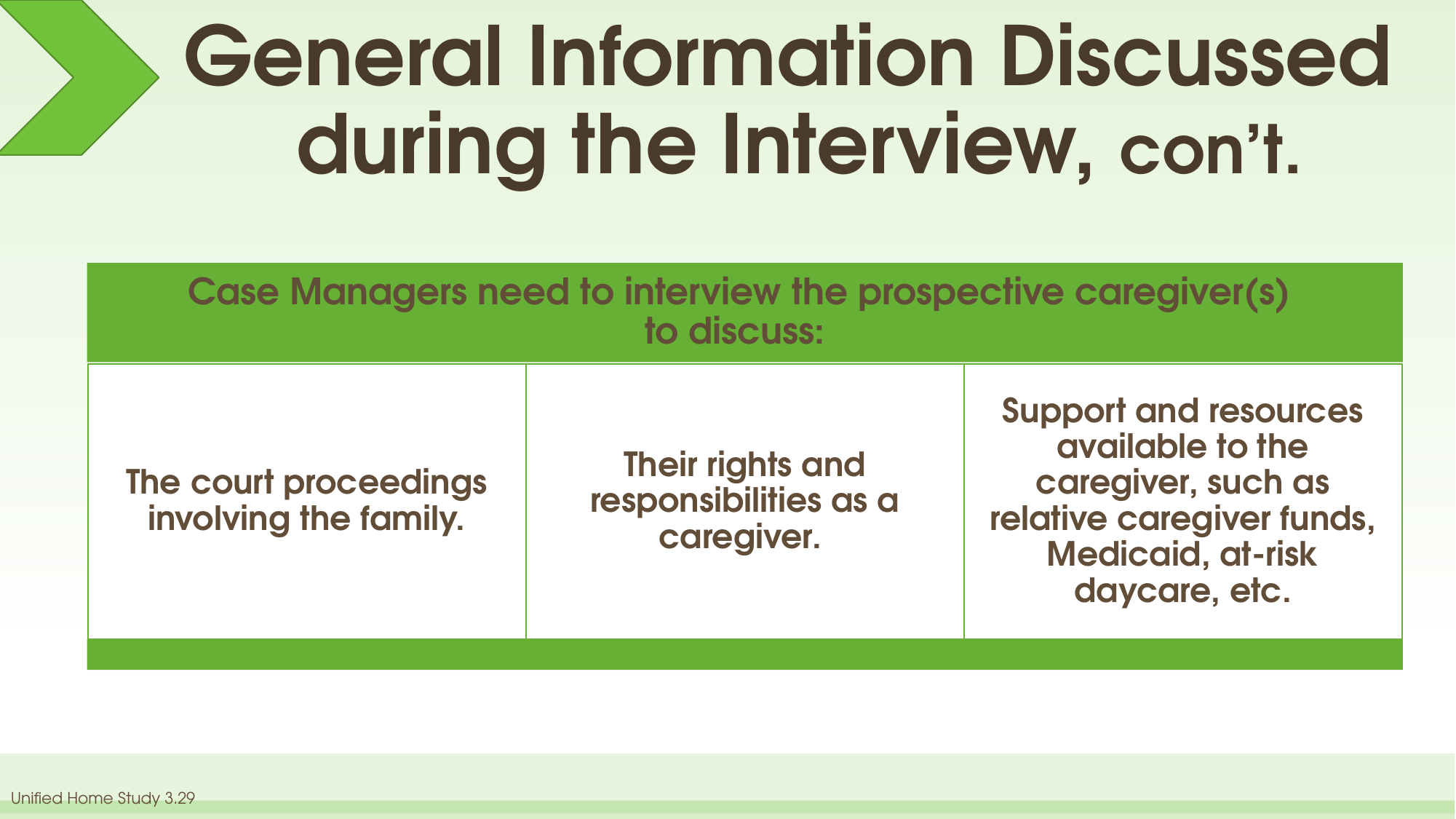

# General Information Discussed during the Interview, con’t.
Case Managers need to interview the prospective caregiver(s)
to discuss:
The court proceedings involving the family.
Their rights and responsibilities as a caregiver.
Support and resources available to the caregiver, such as relative caregiver funds, Medicaid, at-risk daycare, etc.
Unified Home Study 3.29